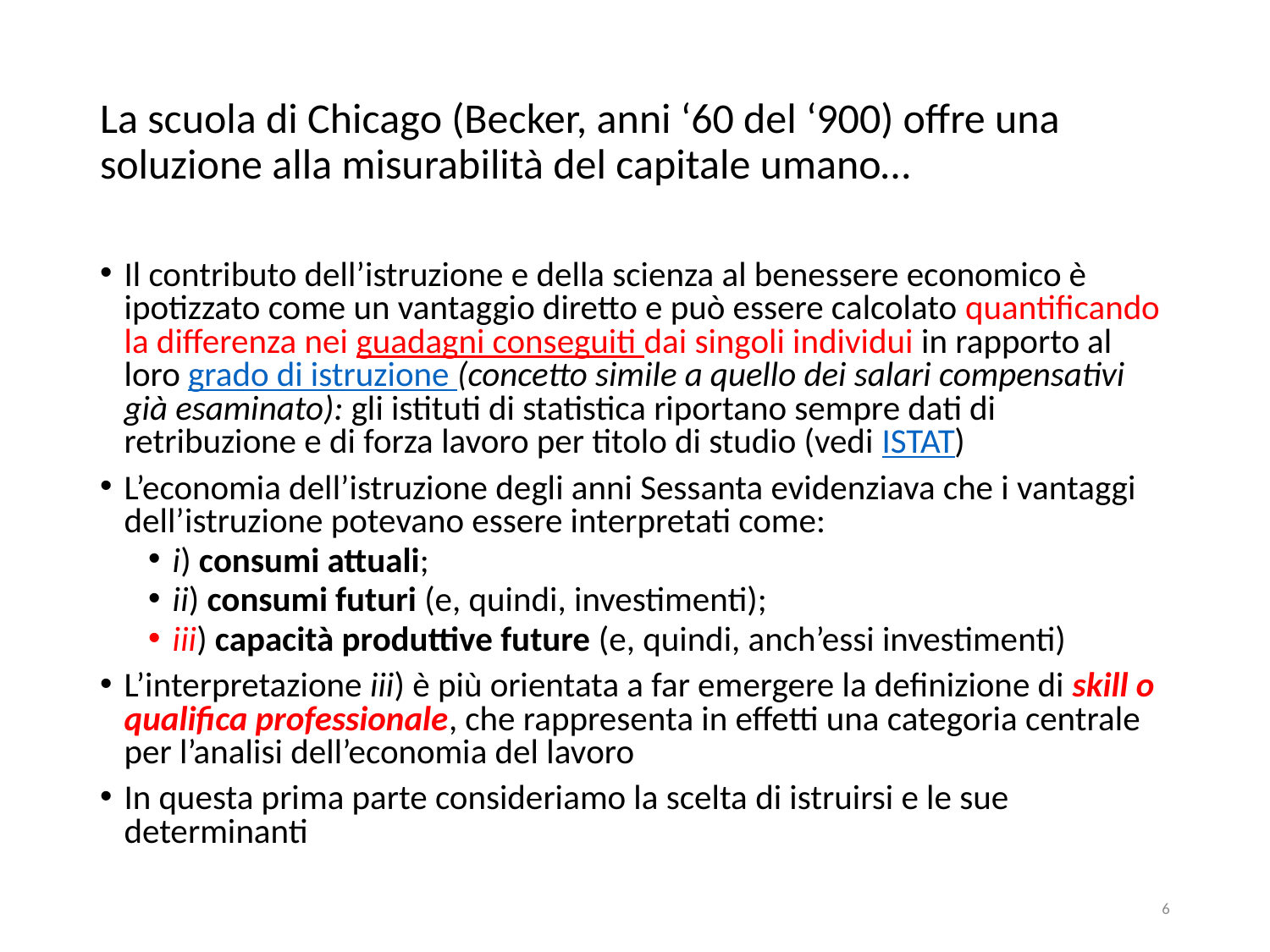

# La scuola di Chicago (Becker, anni ‘60 del ‘900) offre una soluzione alla misurabilità del capitale umano…
Il contributo dell’istruzione e della scienza al benessere economico è ipotizzato come un vantaggio diretto e può essere calcolato quantificando la differenza nei guadagni conseguiti dai singoli individui in rapporto al loro grado di istruzione (concetto simile a quello dei salari compensativi già esaminato): gli istituti di statistica riportano sempre dati di retribuzione e di forza lavoro per titolo di studio (vedi ISTAT)
L’economia dell’istruzione degli anni Sessanta evidenziava che i vantaggi dell’istruzione potevano essere interpretati come:
i) consumi attuali;
ii) consumi futuri (e, quindi, investimenti);
iii) capacità produttive future (e, quindi, anch’essi investimenti)
L’interpretazione iii) è più orientata a far emergere la definizione di skill o qualifica professionale, che rappresenta in effetti una categoria centrale per l’analisi dell’economia del lavoro
In questa prima parte consideriamo la scelta di istruirsi e le sue determinanti
6